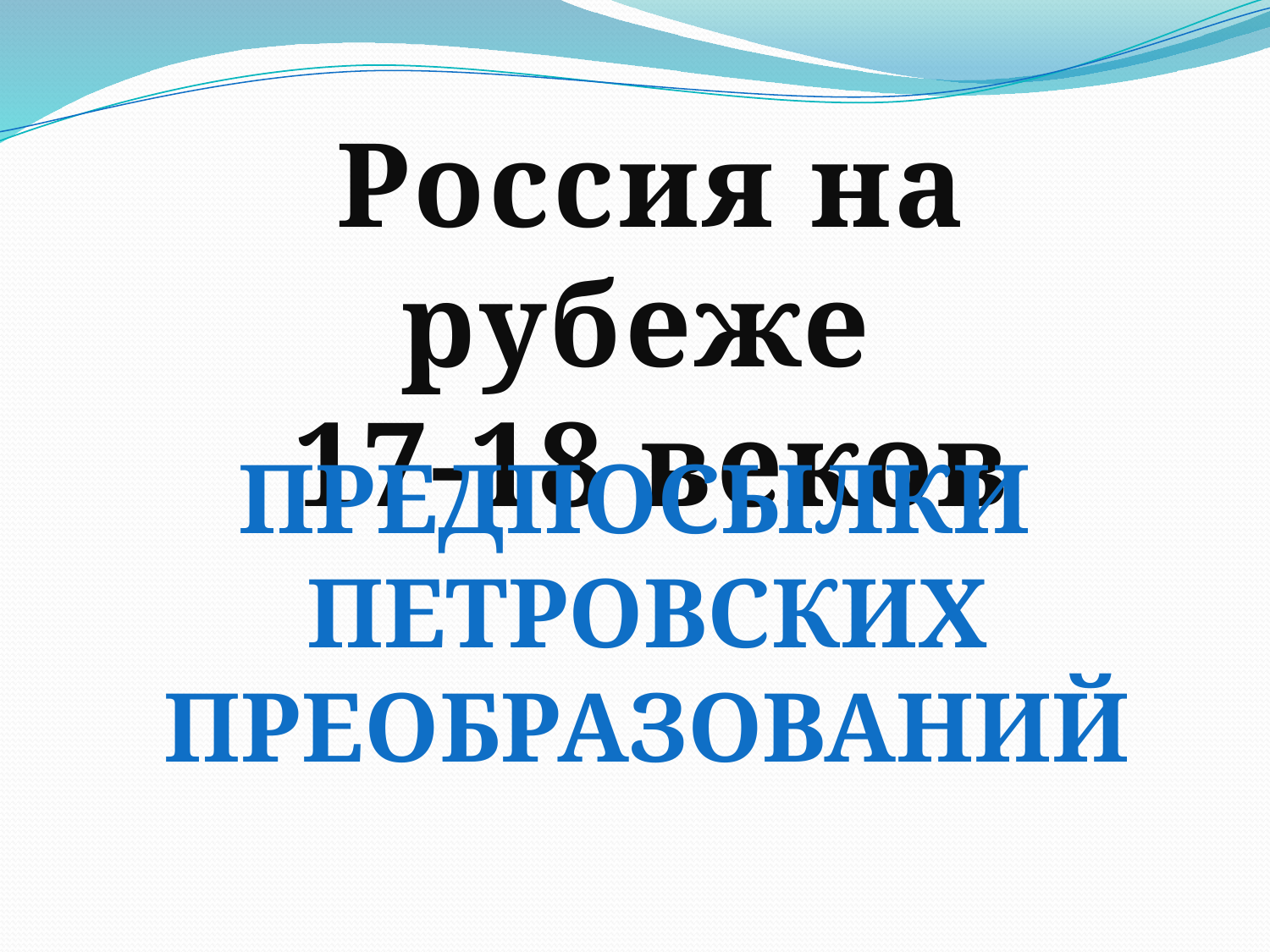

Россия на рубеже
17-18 веков

Предпосылки
Петровских
преобразований